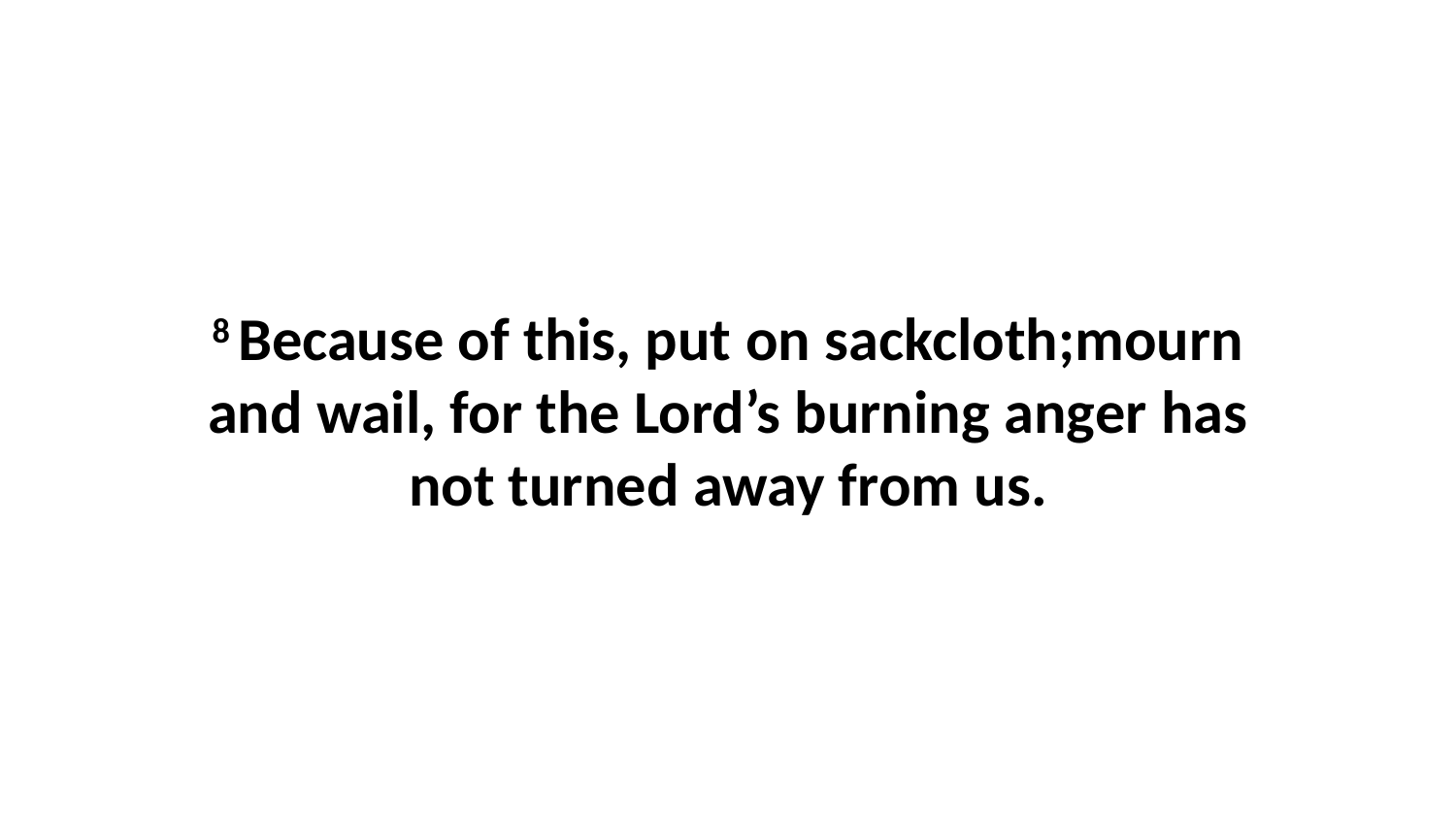

8 Because of this, put on sackcloth;mourn and wail, for the Lord’s burning anger has not turned away from us.